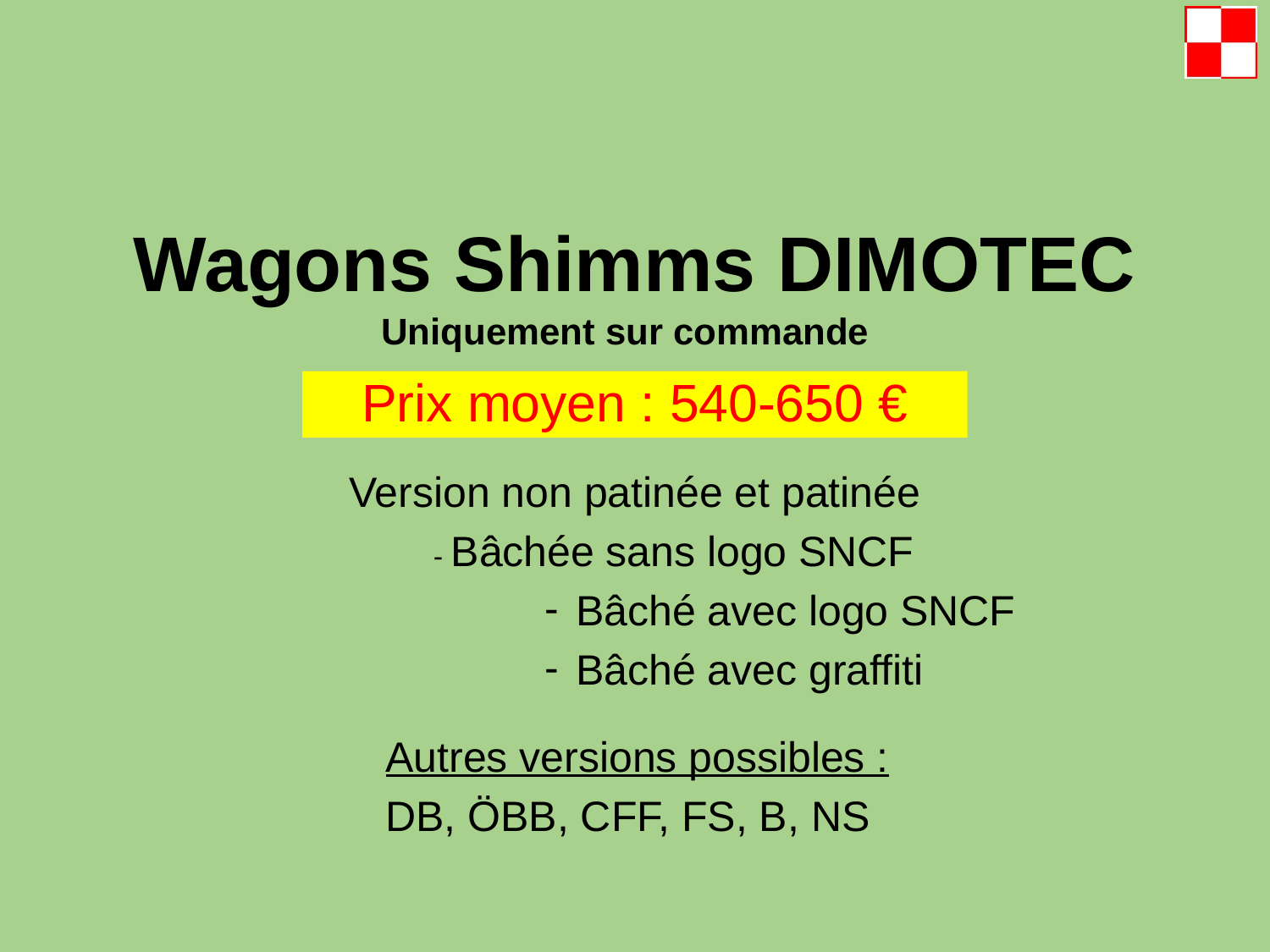

# Wagons Shimms DIMOTEC
Uniquement sur commande
Prix moyen : 540-650 €
Version non patinée et patinée
- Bâchée sans logo SNCF
Bâché avec logo SNCF
Bâché avec graffiti

Autres versions possibles :
DB, ÖBB, CFF, FS, B, NS